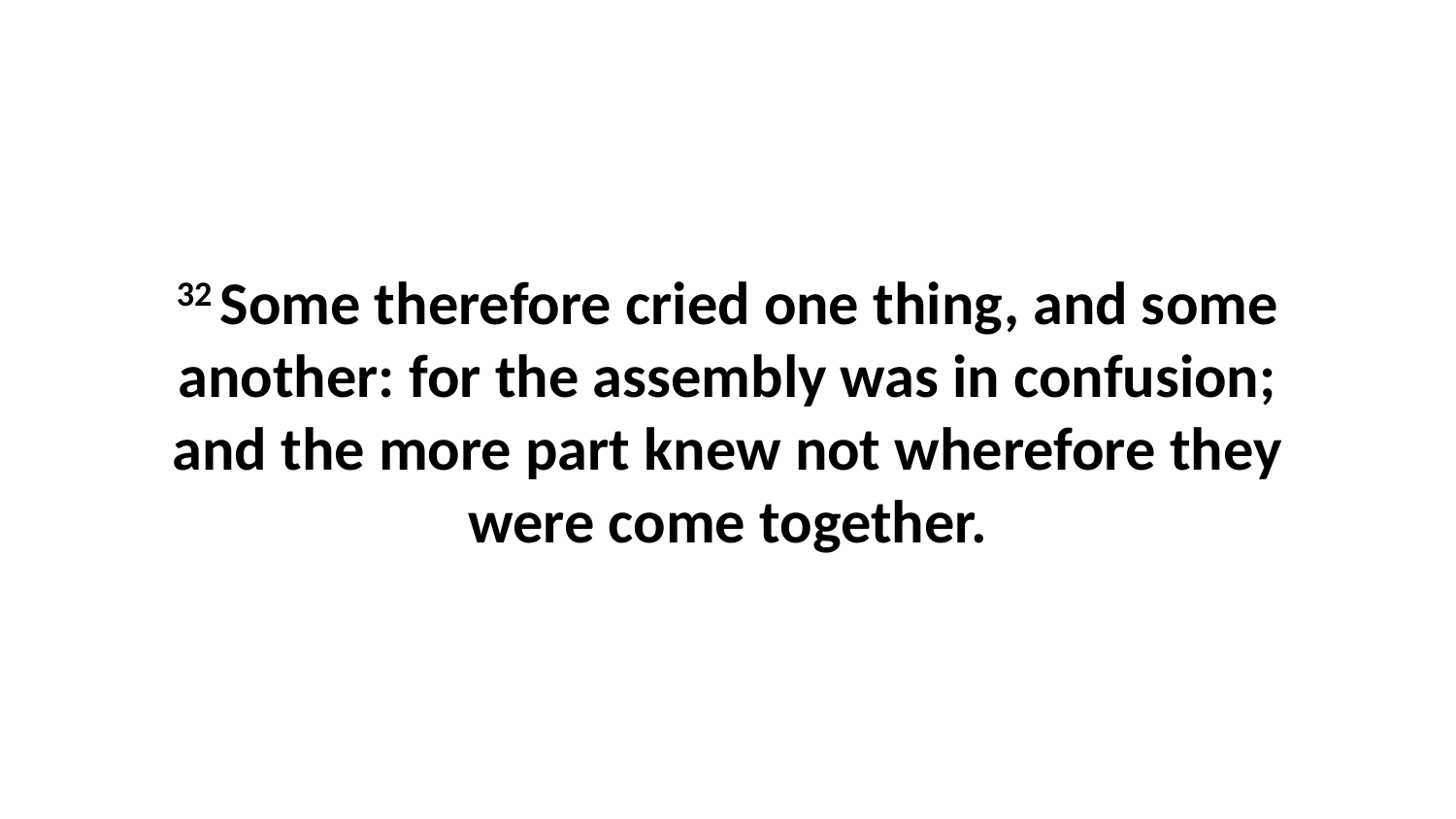

32 Some therefore cried one thing, and some another: for the assembly was in confusion; and the more part knew not wherefore they were come together.